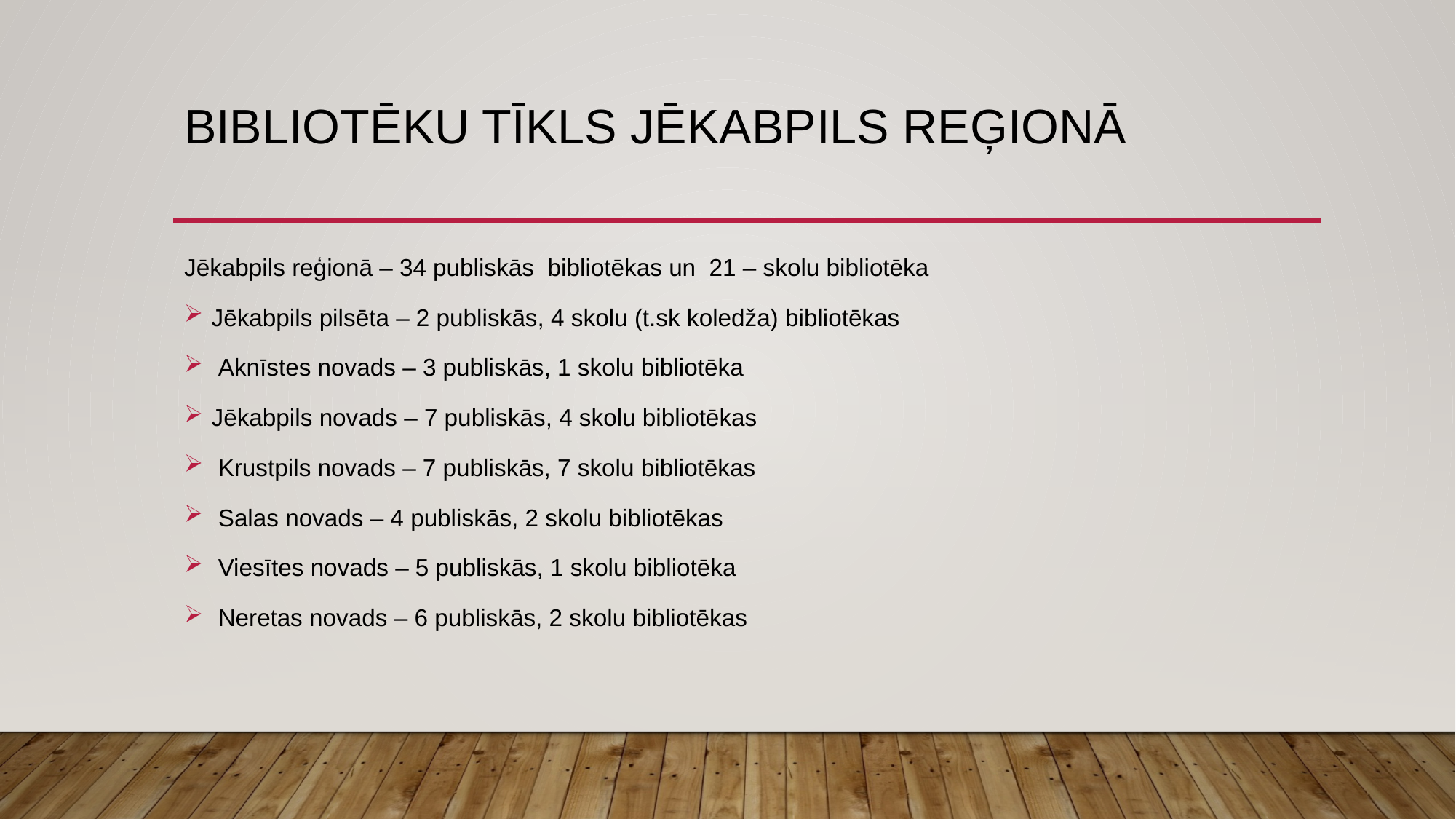

# Bibliotēku tīkls Jēkabpils reģionā
Jēkabpils reģionā – 34 publiskās  bibliotēkas un  21 – skolu bibliotēka
Jēkabpils pilsēta – 2 publiskās, 4 skolu (t.sk koledža) bibliotēkas
 Aknīstes novads – 3 publiskās, 1 skolu bibliotēka
Jēkabpils novads – 7 publiskās, 4 skolu bibliotēkas
 Krustpils novads – 7 publiskās, 7 skolu bibliotēkas
 Salas novads – 4 publiskās, 2 skolu bibliotēkas
 Viesītes novads – 5 publiskās, 1 skolu bibliotēka
 Neretas novads – 6 publiskās, 2 skolu bibliotēkas